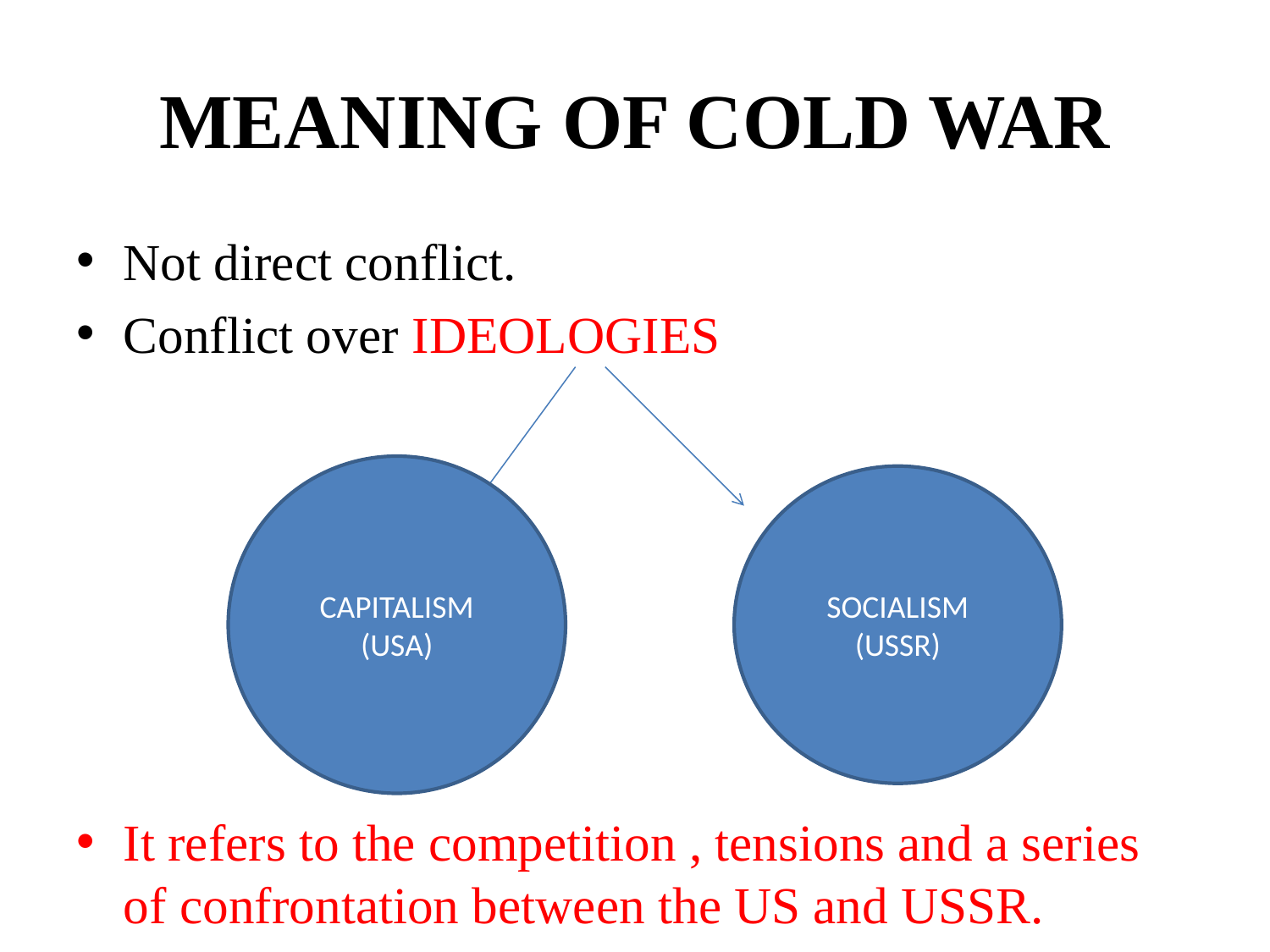

# MEANING OF COLD WAR
Not direct conflict.
Conflict over IDEOLOGIES

It refers to the competition , tensions and a series of confrontation between the US and USSR.
CAPITALISM
(USA)
SOCIALISM
(USSR)